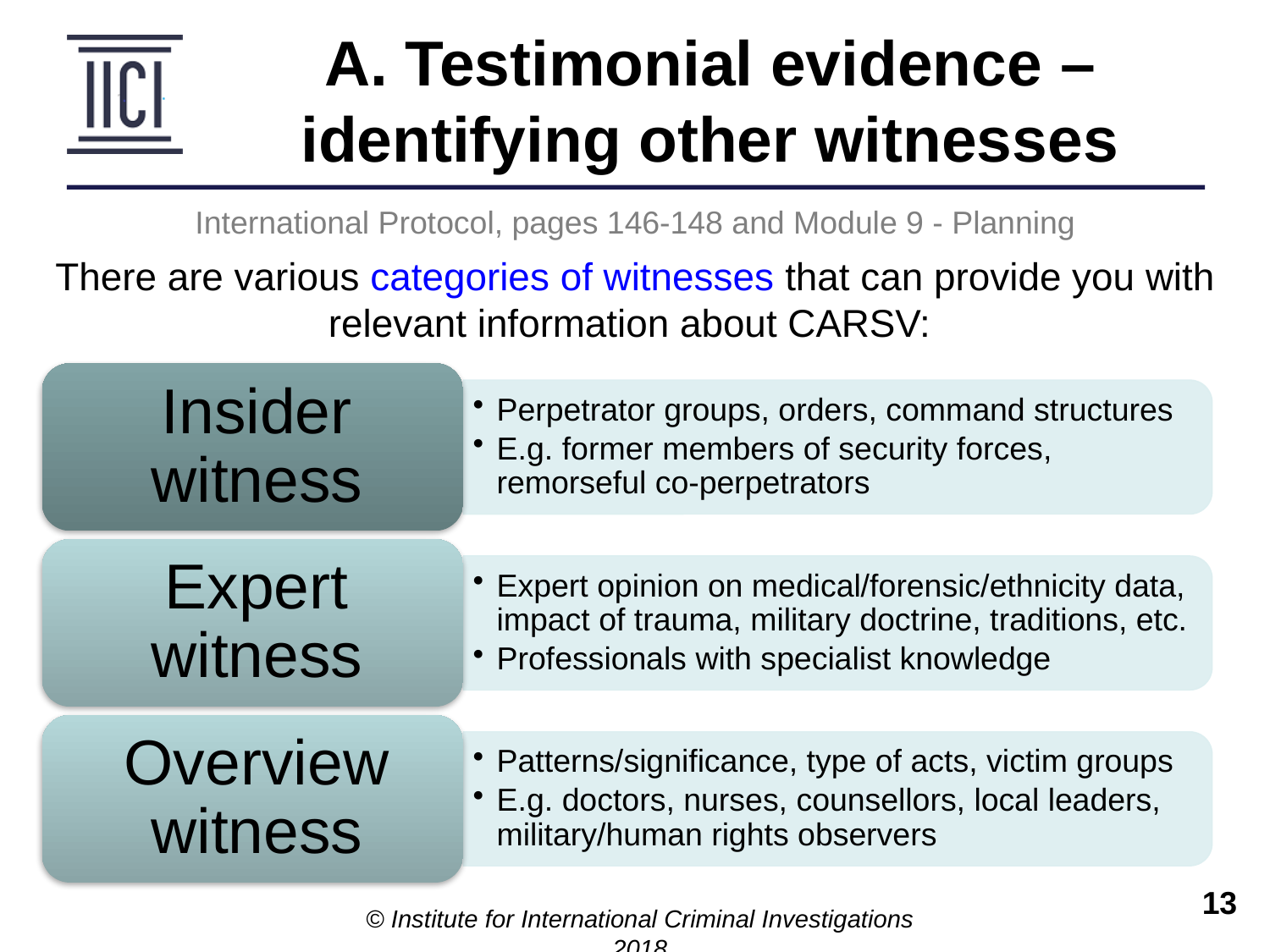

A. Testimonial evidence – identifying other witnesses
International Protocol, pages 146-148 and Module 9 - Planning
There are various categories of witnesses that can provide you with relevant information about CARSV:
Perpetrator groups, orders, command structures
E.g. former members of security forces, remorseful co-perpetrators
Insider witness
Expert opinion on medical/forensic/ethnicity data, impact of trauma, military doctrine, traditions, etc.
Professionals with specialist knowledge
Expert witness
Patterns/significance, type of acts, victim groups
E.g. doctors, nurses, counsellors, local leaders, military/human rights observers
Overview witness

© Institute for International Criminal Investigations 2018
 	13